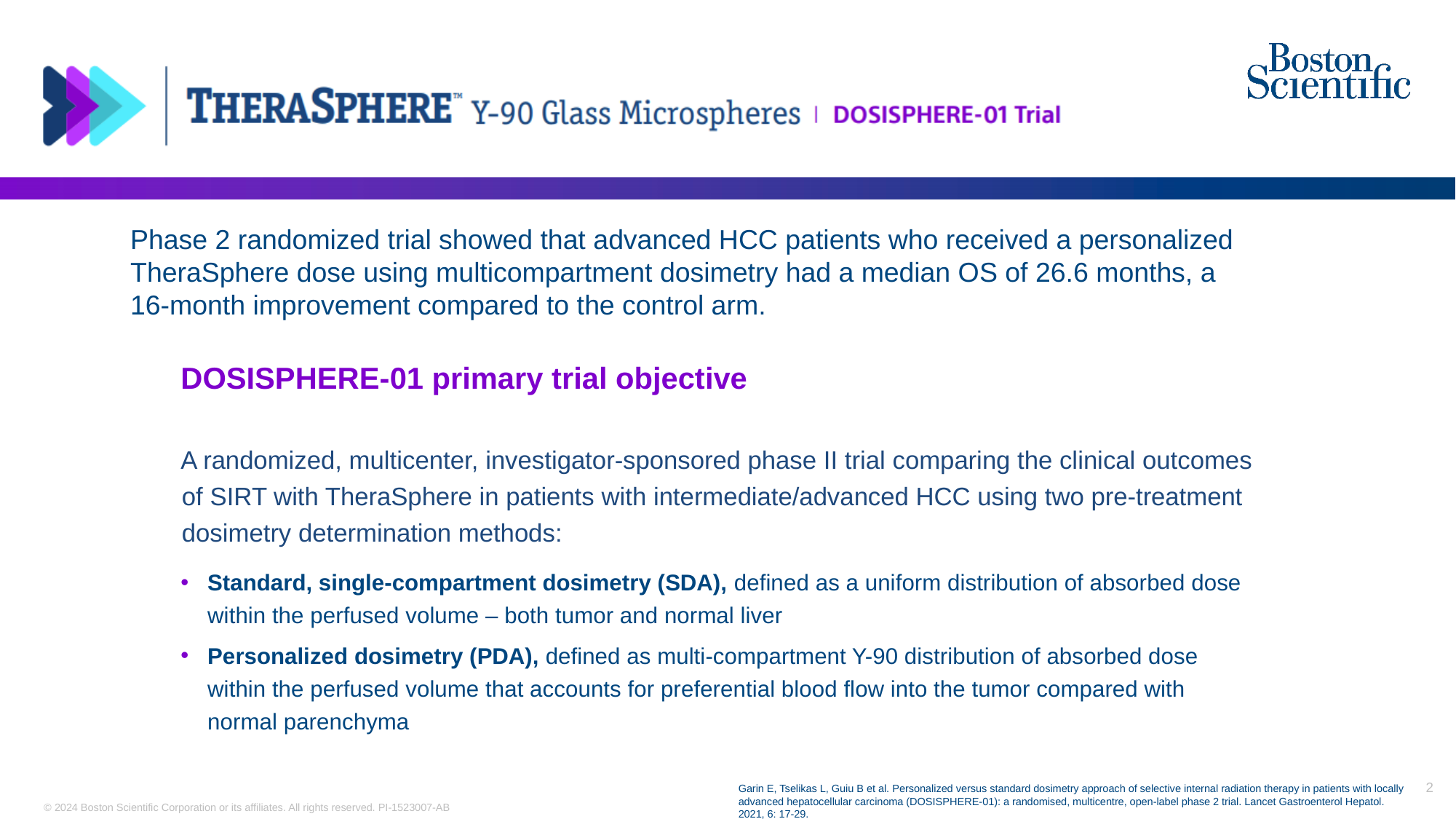

Phase 2 randomized trial showed that advanced HCC patients who received a personalized TheraSphere dose using multicompartment dosimetry had a median OS of 26.6 months, a 16-month improvement compared to the control arm.
DOSISPHERE-01 primary trial objective
A randomized, multicenter, investigator-sponsored phase II trial comparing the clinical outcomes of SIRT with TheraSphere in patients with intermediate/advanced HCC using two pre-treatment dosimetry determination methods:
Standard, single-compartment dosimetry (SDA), defined as a uniform distribution of absorbed dose within the perfused volume – both tumor and normal liver
Personalized dosimetry (PDA), defined as multi-compartment Y-90 distribution of absorbed dose within the perfused volume that accounts for preferential blood flow into the tumor compared with normal parenchyma